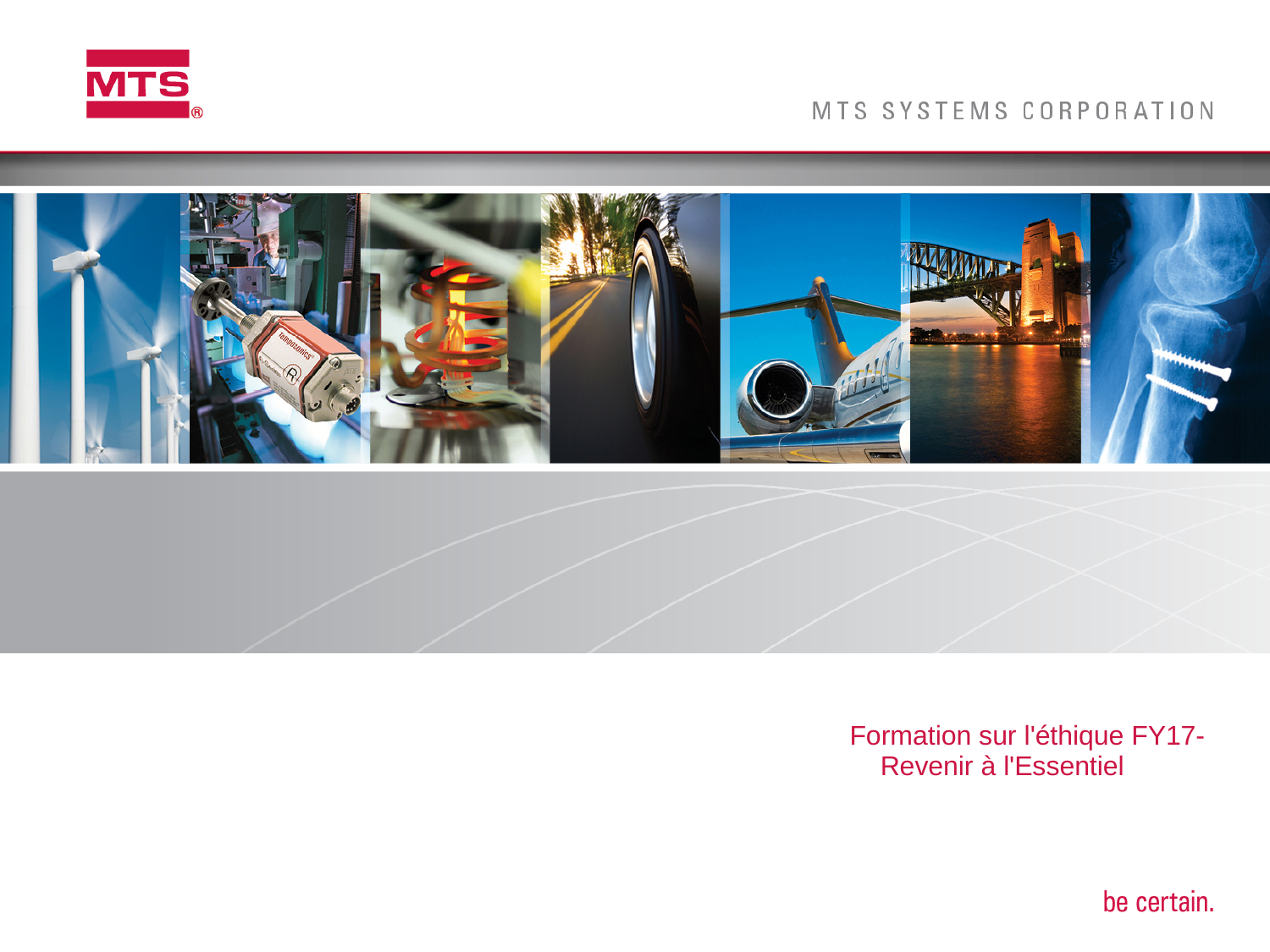

# Formation sur l'éthique FY17- Revenir à l'Essentiel